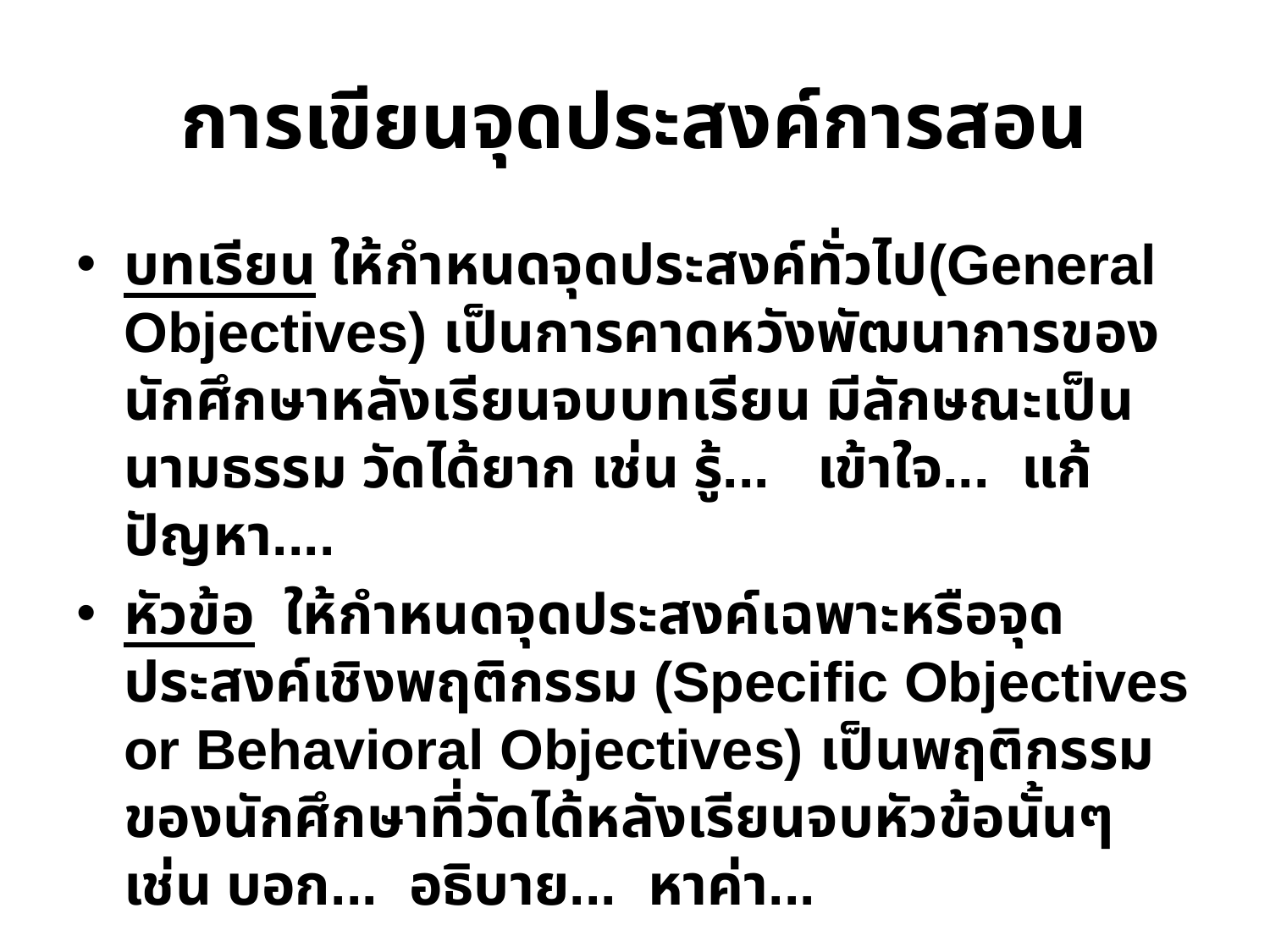

# การเขียนจุดประสงค์การสอน
บทเรียน ให้กำหนดจุดประสงค์ทั่วไป(General Objectives) เป็นการคาดหวังพัฒนาการของนักศึกษาหลังเรียนจบบทเรียน มีลักษณะเป็นนามธรรม วัดได้ยาก เช่น รู้...   เข้าใจ...  แก้ปัญหา....
หัวข้อ  ให้กำหนดจุดประสงค์เฉพาะหรือจุดประสงค์เชิงพฤติกรรม (Specific Objectives or Behavioral Objectives) เป็นพฤติกรรมของนักศึกษาที่วัดได้หลังเรียนจบหัวข้อนั้นๆ เช่น บอก...  อธิบาย...  หาค่า...